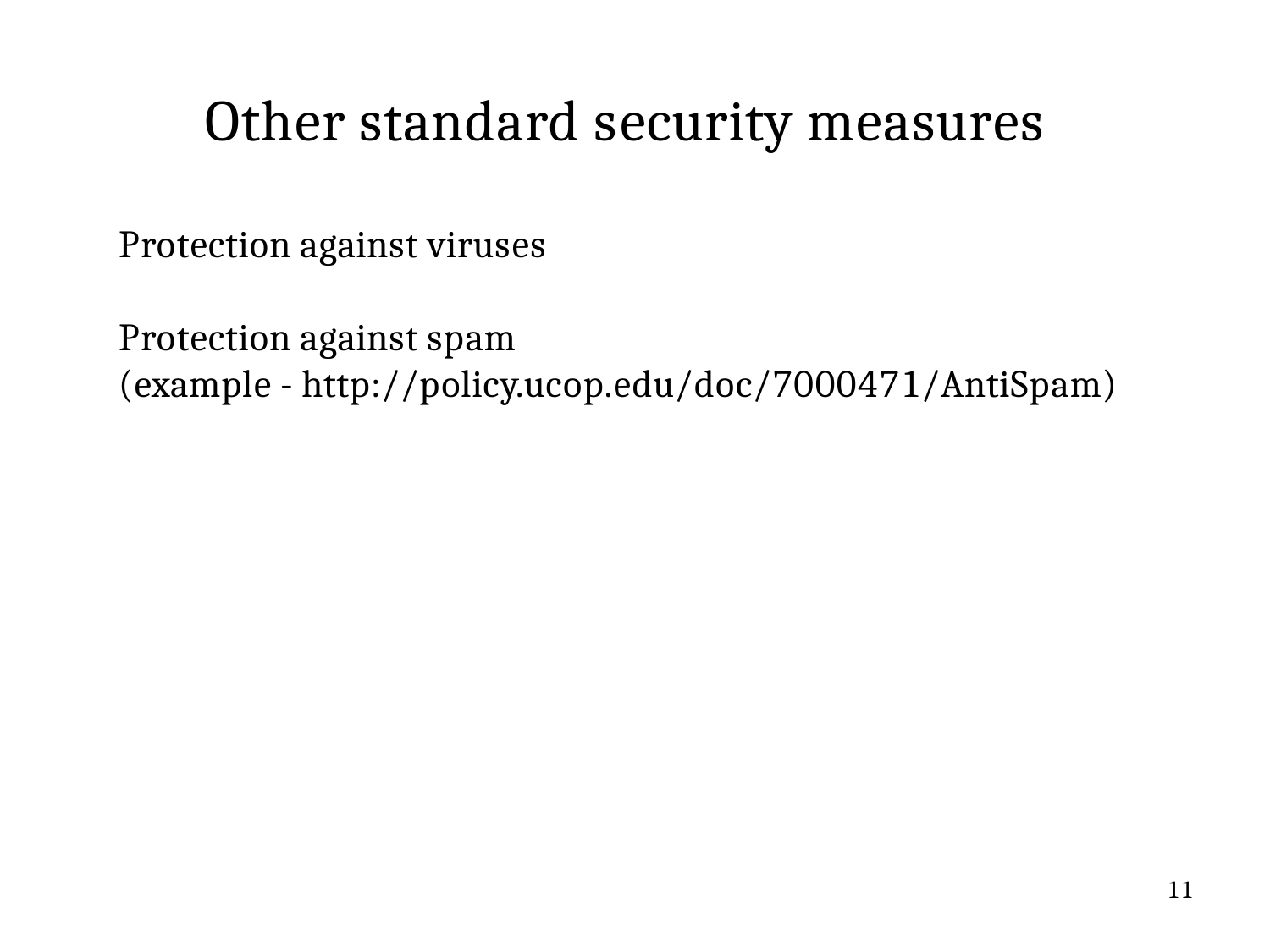

# Other standard security measures

Protection against viruses

Protection against spam
(example - http://policy.ucop.edu/doc/7000471/AntiSpam)
11